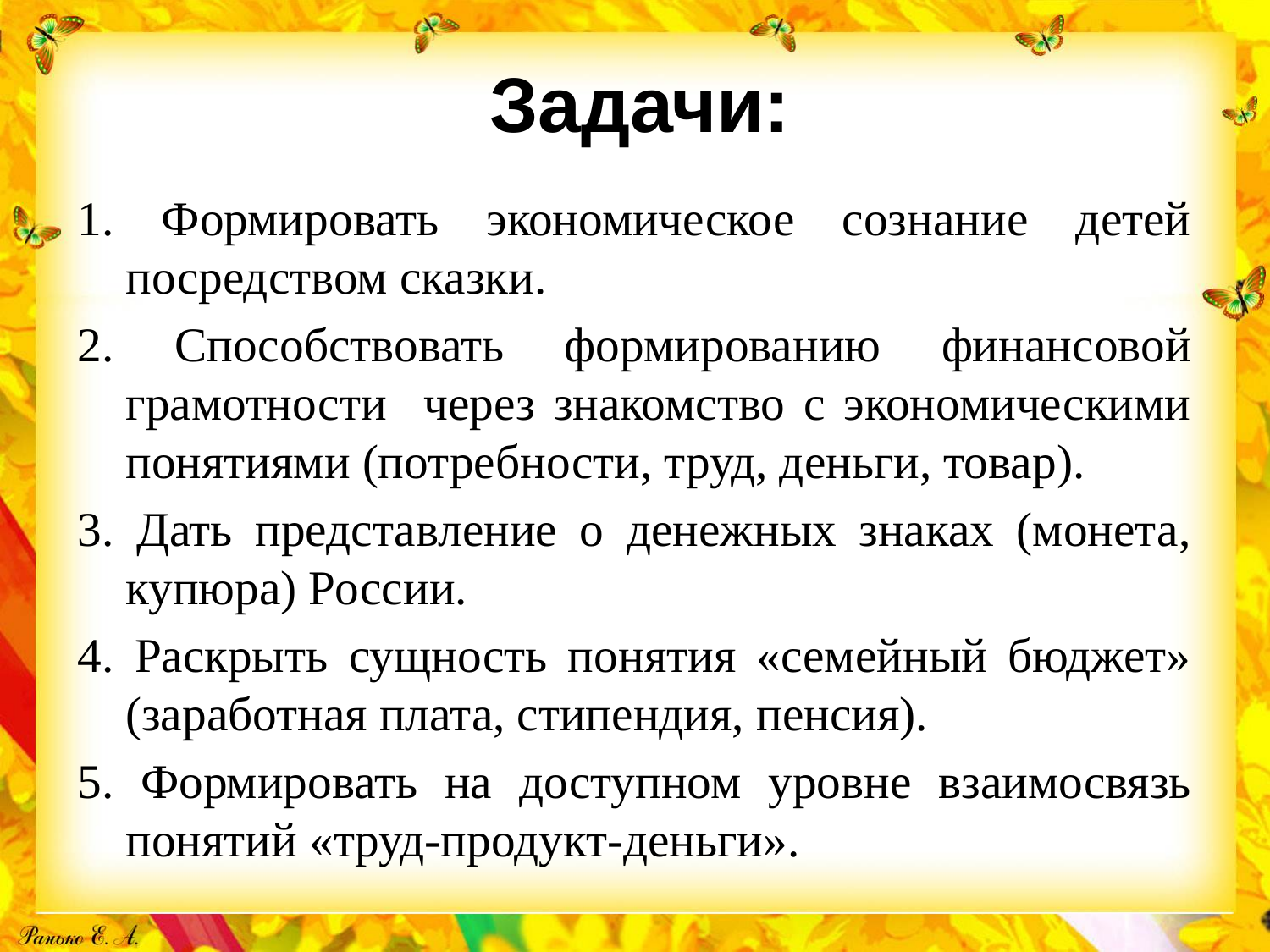

# Задачи:
1. Формировать экономическое сознание детей посредством сказки.
2. Способствовать формированию финансовой грамотности  через знакомство с экономическими понятиями (потребности, труд, деньги, товар).
3. Дать представление о денежных знаках (монета, купюра) России.
4. Раскрыть сущность понятия «семейный бюджет» (заработная плата, стипендия, пенсия).
5. Формировать на доступном уровне взаимосвязь понятий «труд-продукт-деньги».